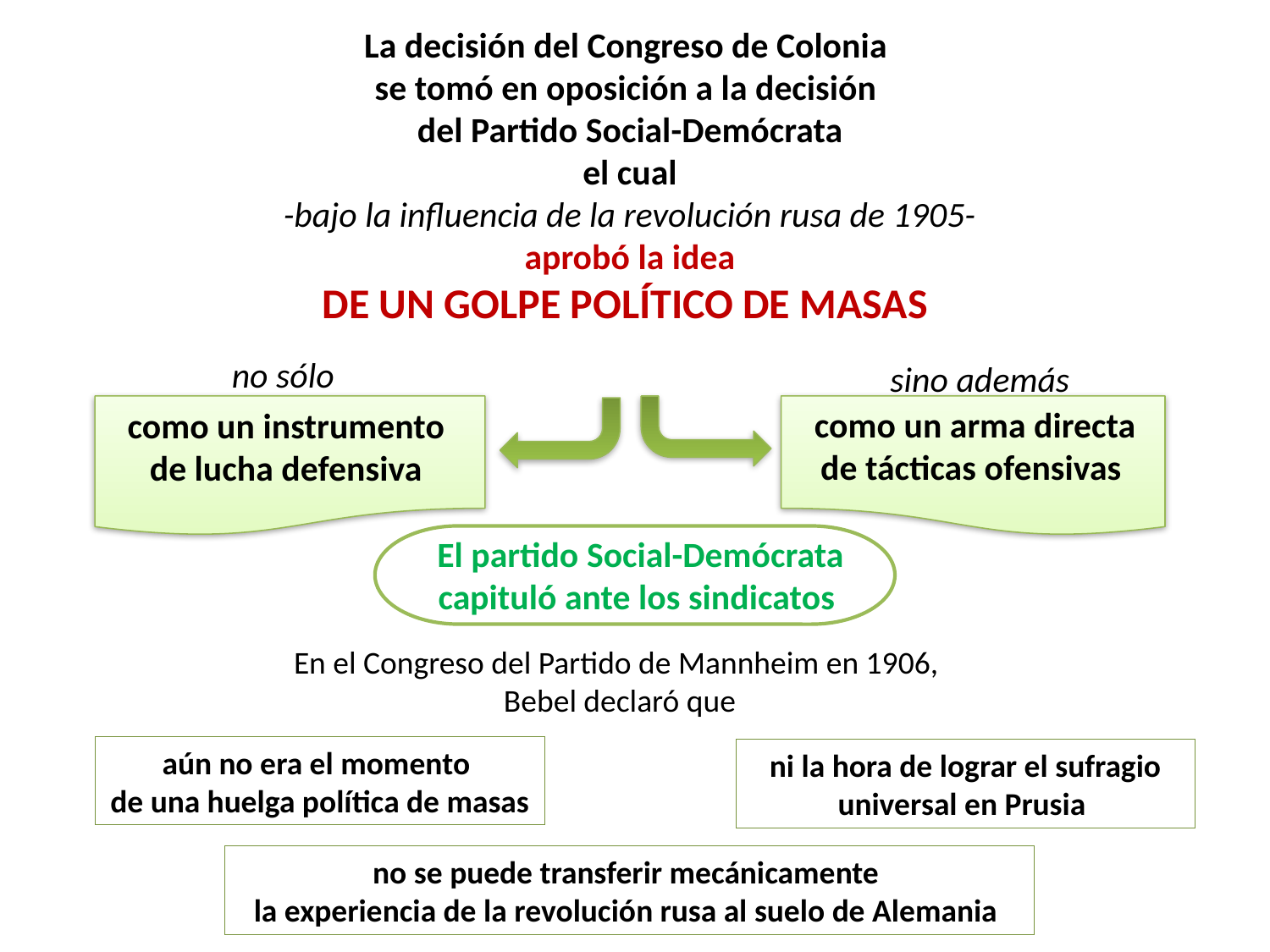

La decisión del Congreso de Colonia
se tomó en oposición a la decisión
del Partido Social-Demócrata
el cual
-bajo la influencia de la revolución rusa de 1905-
aprobó la idea
DE UN GOLPE POLÍTICO DE MASAS
no sólo
sino además

como un arma directa de tácticas ofensivas
como un instrumento
de lucha defensiva

El partido Social-Demócrata
capituló ante los sindicatos
En el Congreso del Partido de Mannheim en 1906,
Bebel declaró que
aún no era el momento
de una huelga política de masas
ni la hora de lograr el sufragio universal en Prusia
no se puede transferir mecánicamente
la experiencia de la revolución rusa al suelo de Alemania